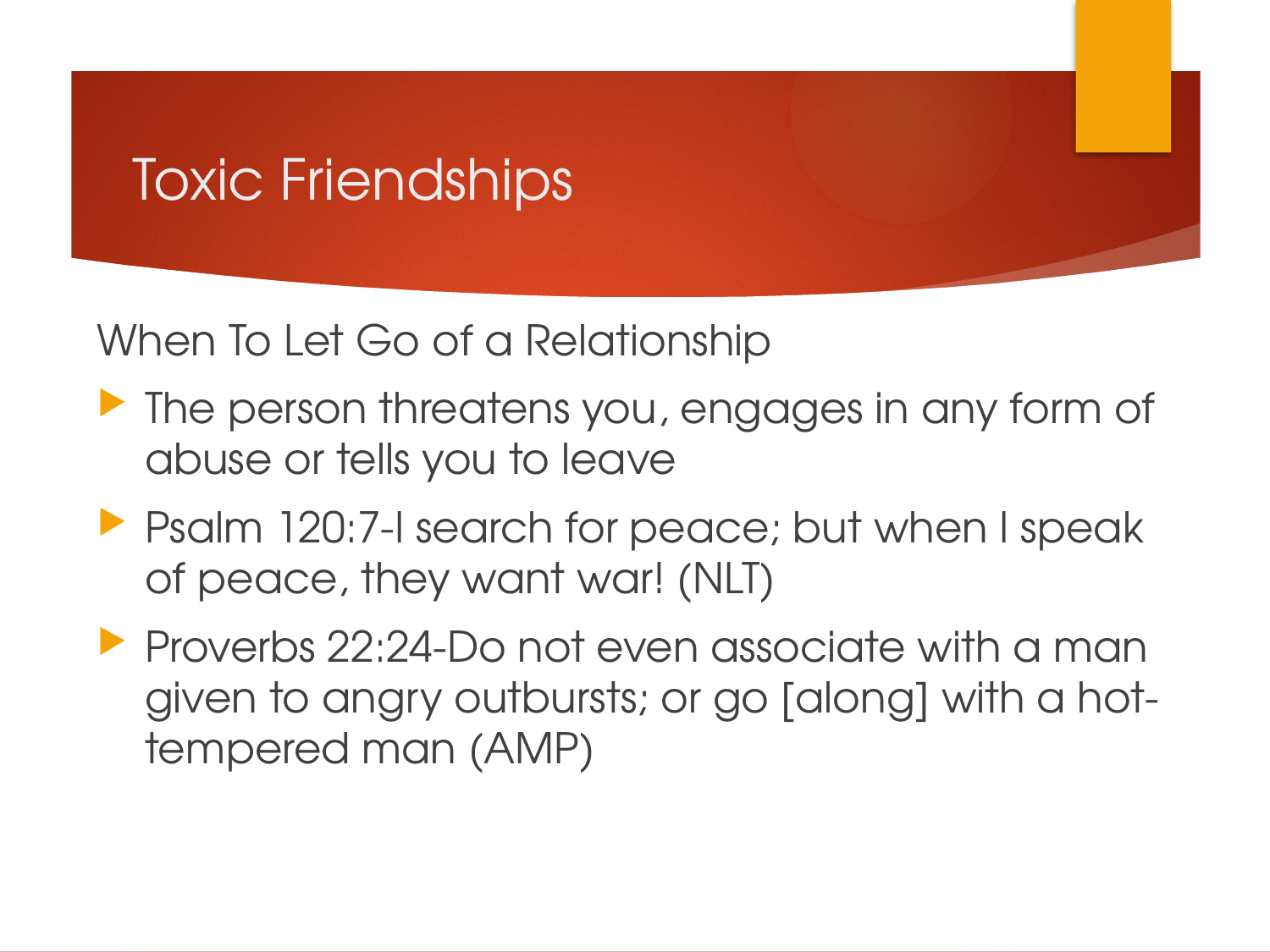

# Toxic Friendships
When To Let Go of a Relationship
The person threatens you, engages in any form of abuse or tells you to leave
Psalm 120:7-I search for peace; but when I speak of peace, they want war! (NLT)
Proverbs 22:24-Do not even associate with a man given to angry outbursts; or go [along] with a hot-tempered man (AMP)